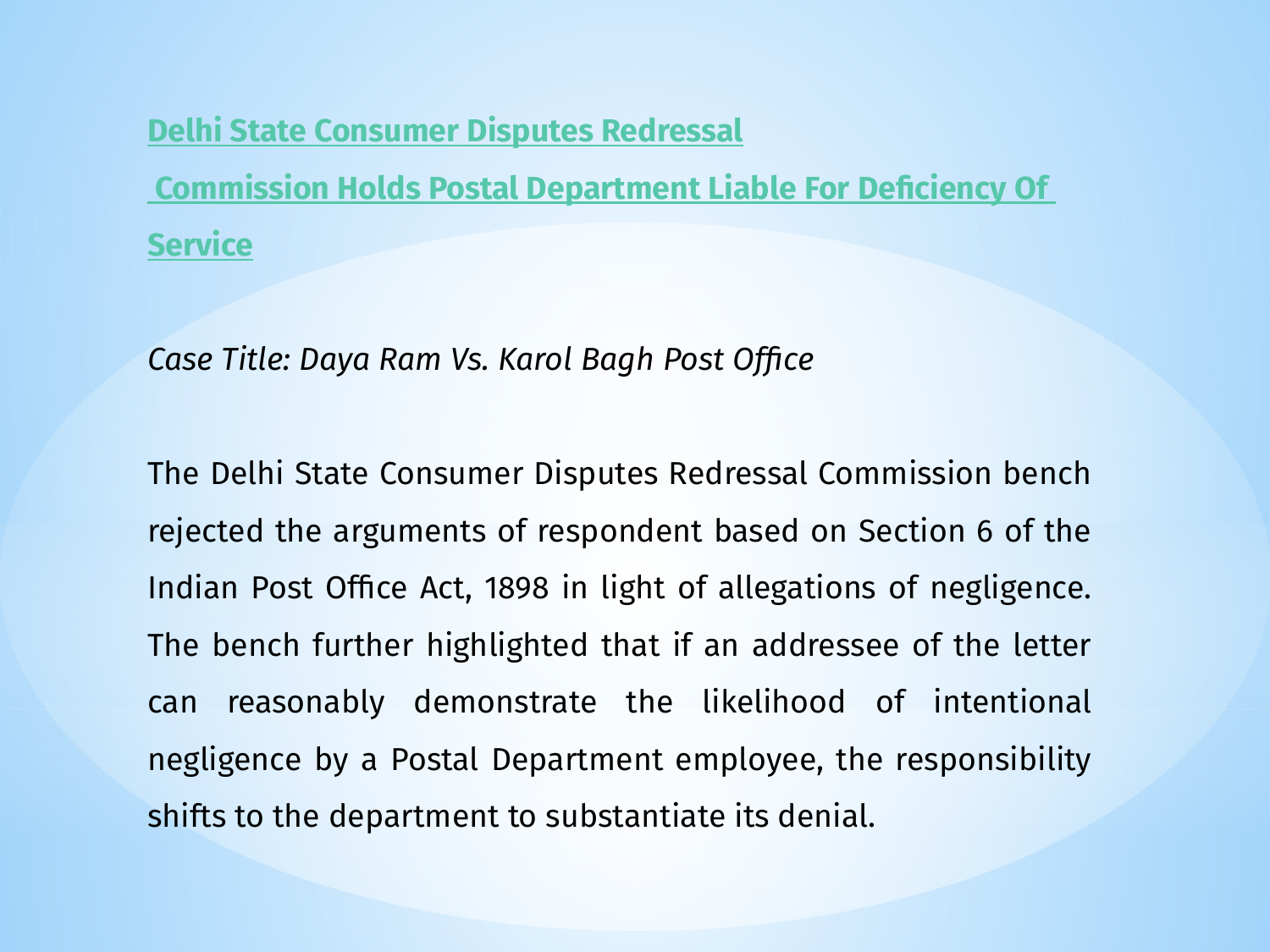

Delhi State Consumer Disputes Redressal Commission Holds Postal Department Liable For Deficiency Of Service

Case Title: Daya Ram Vs. Karol Bagh Post Office

The Delhi State Consumer Disputes Redressal Commission bench rejected the arguments of respondent based on Section 6 of the Indian Post Office Act, 1898 in light of allegations of negligence. The bench further highlighted that if an addressee of the letter can reasonably demonstrate the likelihood of intentional negligence by a Postal Department employee, the responsibility shifts to the department to substantiate its denial.